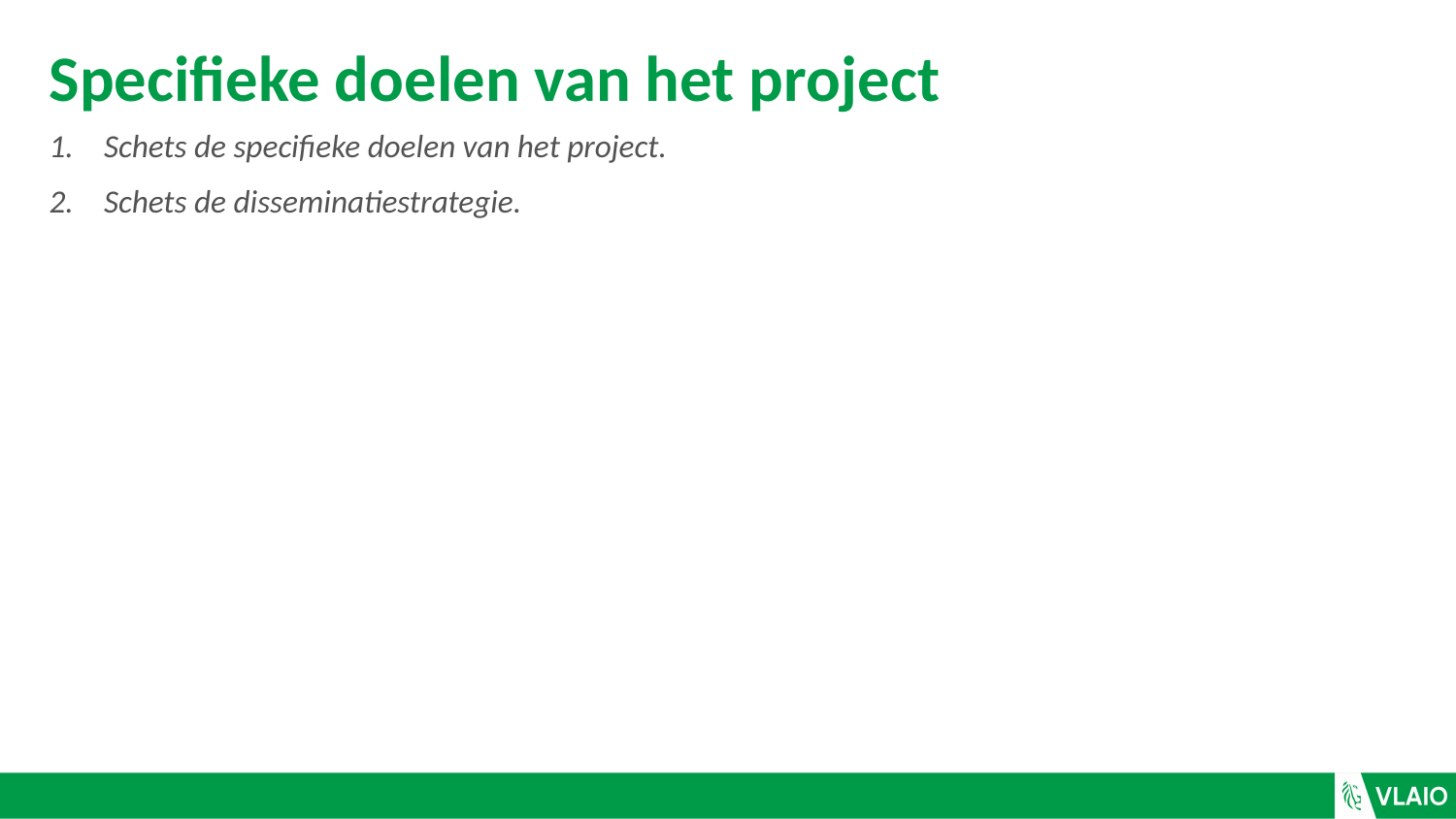

# Specifieke doelen van het project
Schets de specifieke doelen van het project.
Schets de disseminatiestrategie.